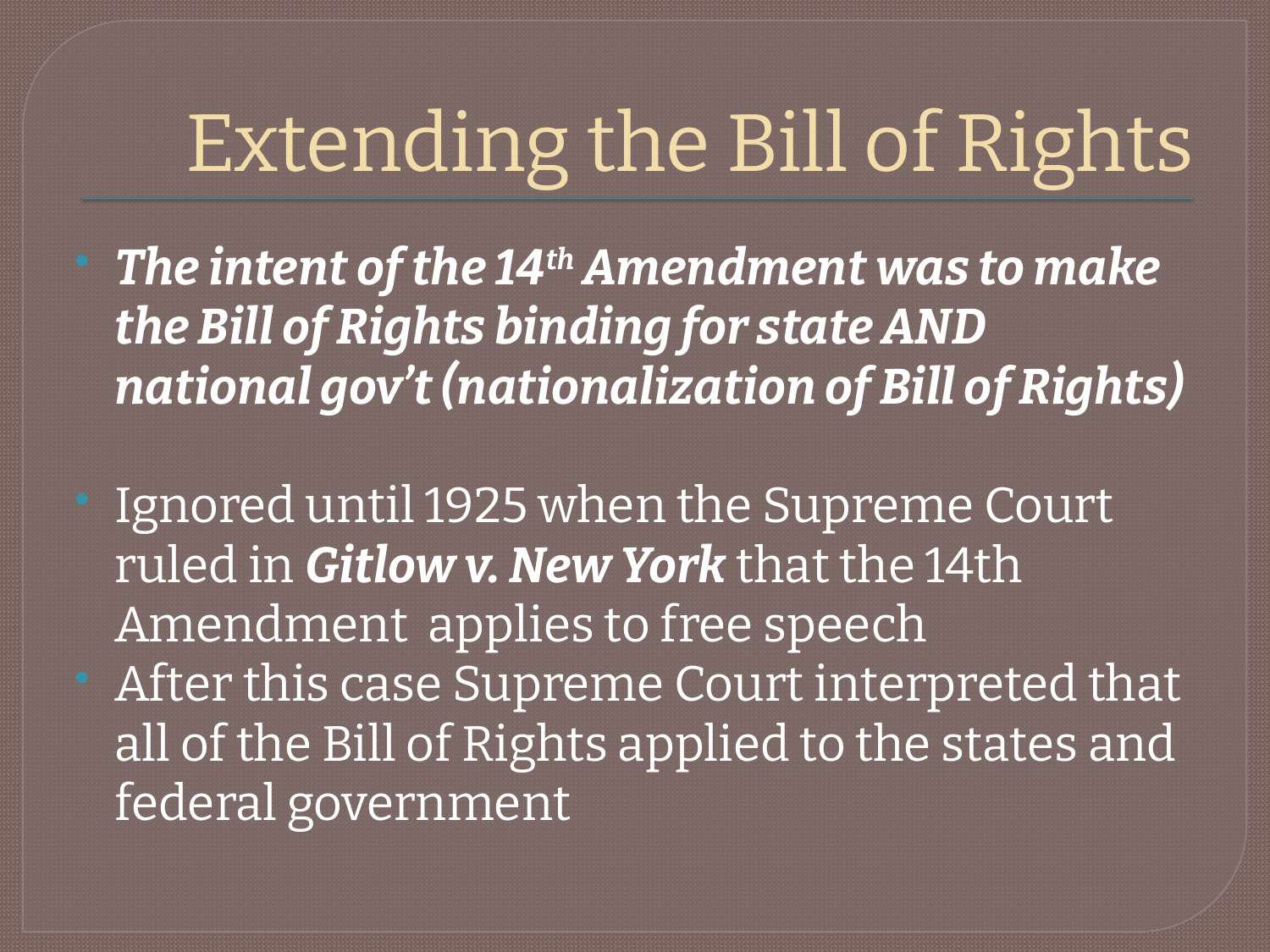

# Extending the Bill of Rights
The intent of the 14th Amendment was to make the Bill of Rights binding for state AND  national gov’t (nationalization of Bill of Rights)

Ignored until 1925 when the Supreme Court ruled in Gitlow v. New York that the 14th Amendment  applies to free speech
After this case Supreme Court interpreted that all of the Bill of Rights applied to the states and federal government